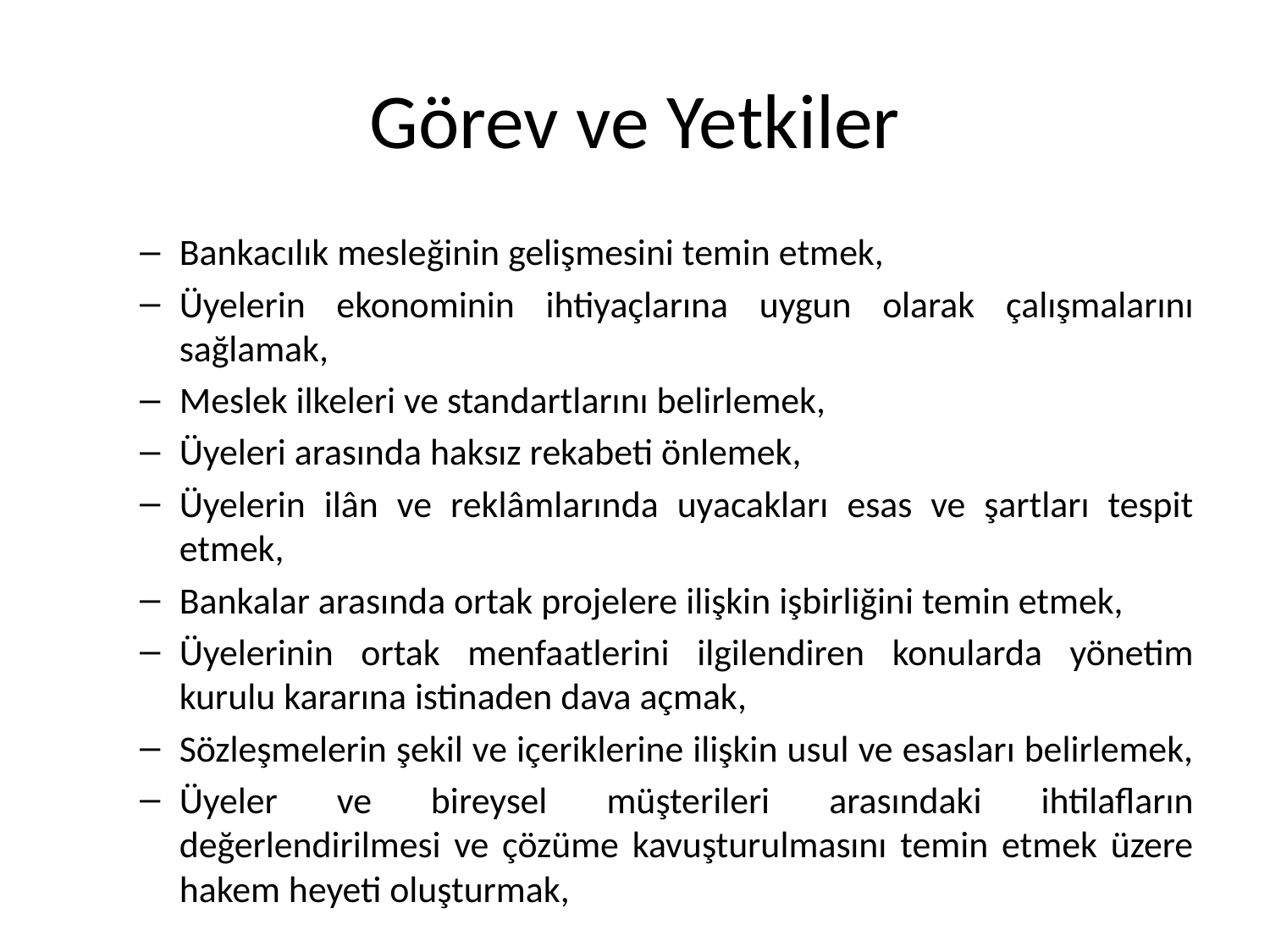

# Görev ve Yetkiler
Bankacılık mesleğinin gelişmesini temin etmek,
Üyelerin ekonominin ihtiyaçlarına uygun olarak çalışmalarını sağlamak,
Meslek ilkeleri ve standartlarını belirlemek,
Üyeleri arasında haksız rekabeti önlemek,
Üyelerin ilân ve reklâmlarında uyacakları esas ve şartları tespit etmek,
Bankalar arasında ortak projelere ilişkin işbirliğini temin etmek,
Üyelerinin ortak menfaatlerini ilgilendiren konularda yönetim kurulu kararına istinaden dava açmak,
Sözleşmelerin şekil ve içeriklerine ilişkin usul ve esasları belirlemek,
Üyeler ve bireysel müşterileri arasındaki ihtilafların değerlendirilmesi ve çözüme kavuşturulmasını temin etmek üzere hakem heyeti oluşturmak,